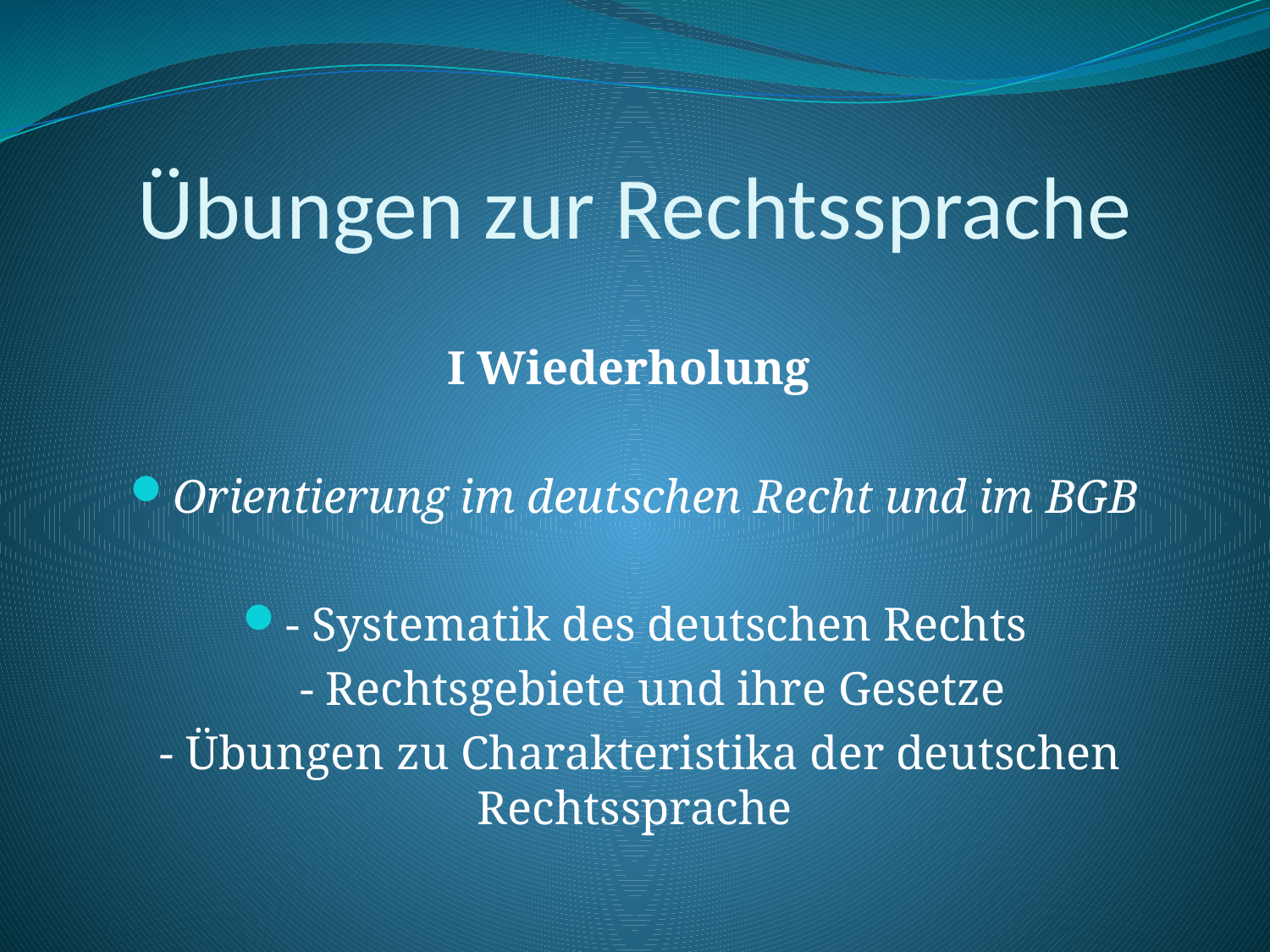

# Übungen zur Rechtssprache

I Wiederholung

Orientierung im deutschen Recht und im BGB

- Systematik des deutschen Rechts
   - Rechtsgebiete und ihre Gesetze
   - Übungen zu Charakteristika der deutschen   Rechtssprache